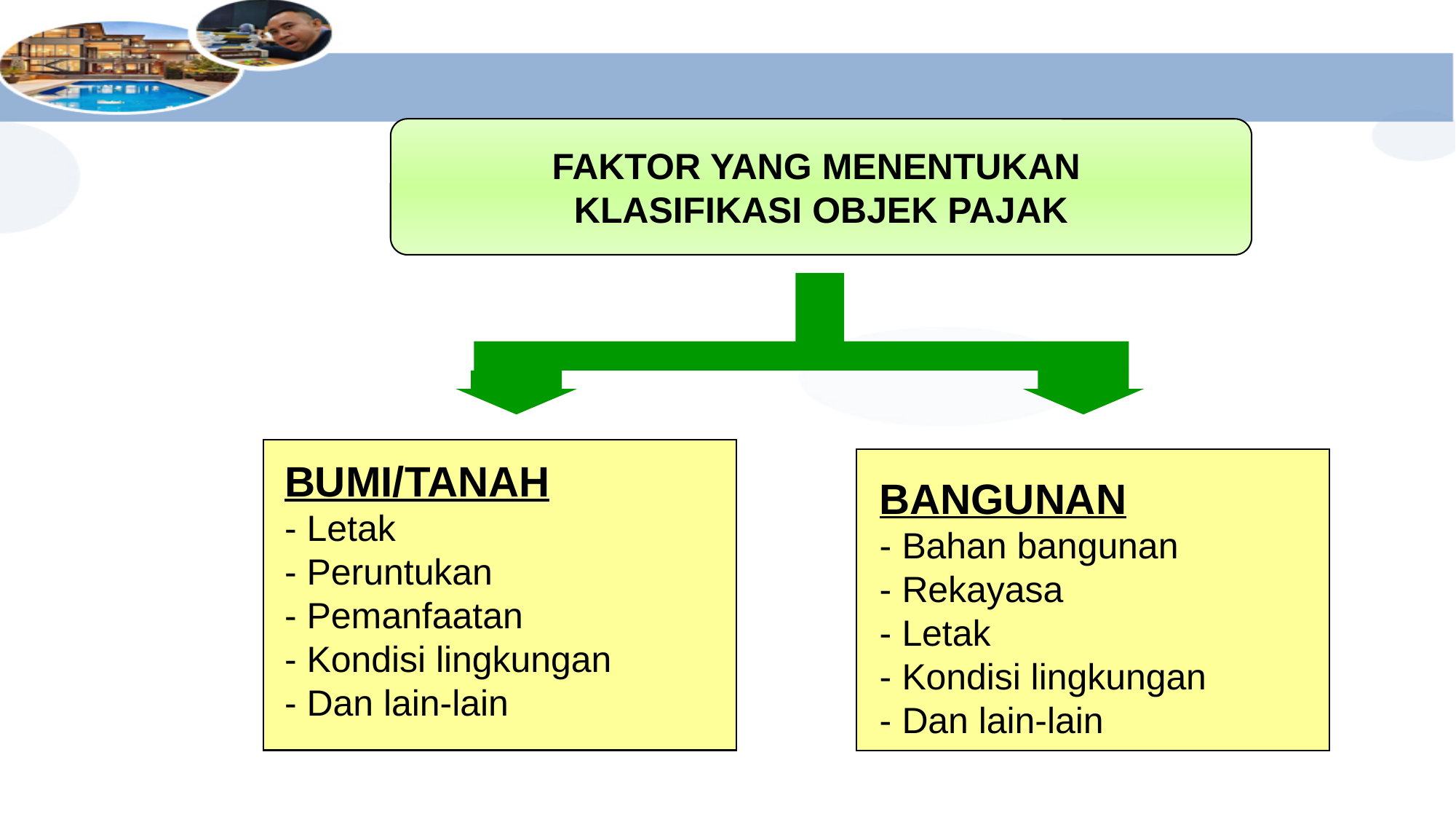

#
FAKTOR YANG MENENTUKAN
KLASIFIKASI OBJEK PAJAK

BUMI/TANAH
- Letak
- Peruntukan
- Pemanfaatan
- Kondisi lingkungan
- Dan lain-lain

BANGUNAN
- Bahan bangunan
- Rekayasa
- Letak
- Kondisi lingkungan
- Dan lain-lain